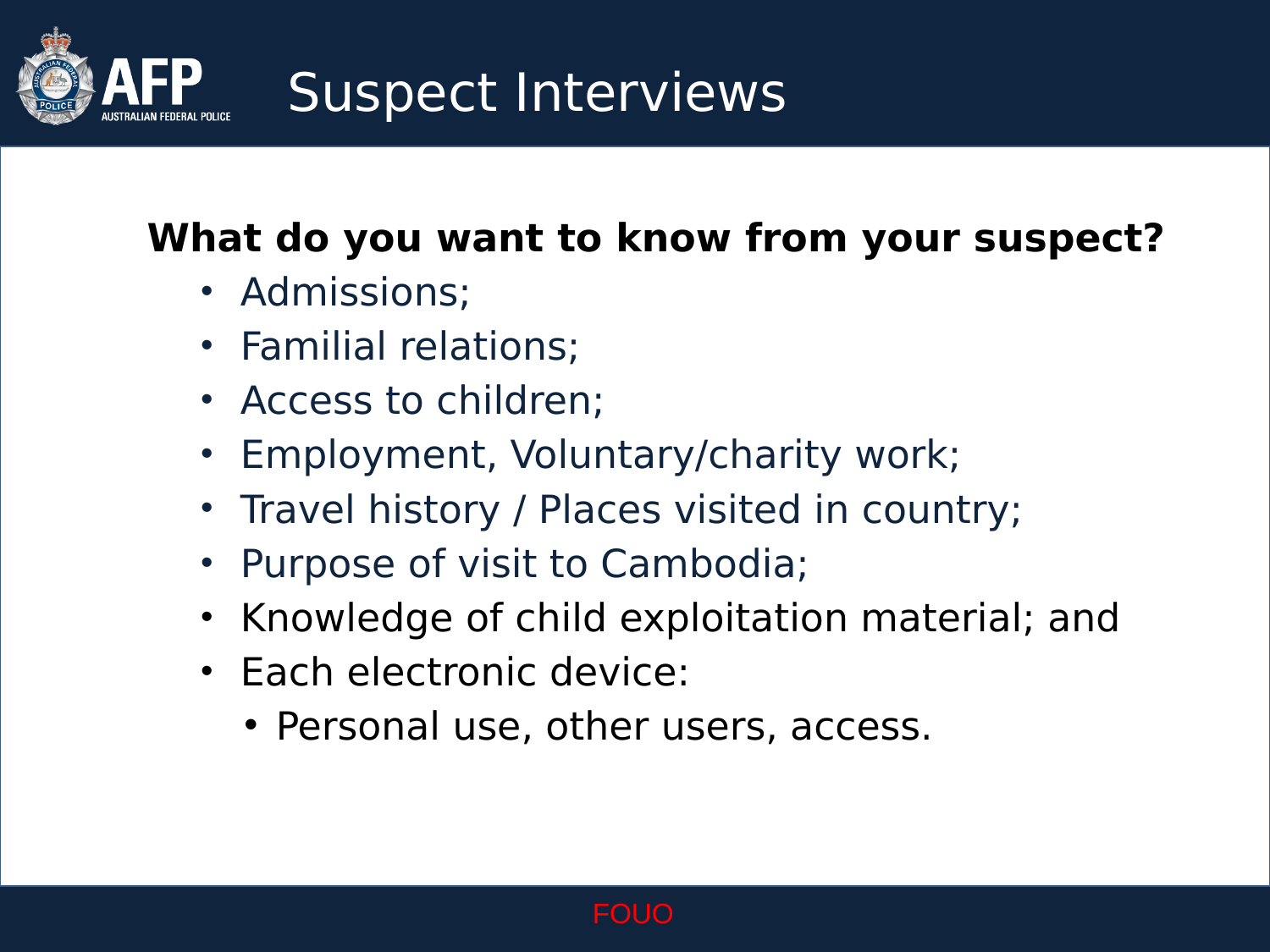

Suspect Interviews
What do you want to know from your suspect?
Admissions;
Familial relations;
Access to children;
Employment, Voluntary/charity work;
Travel history / Places visited in country;
Purpose of visit to Cambodia;
Knowledge of child exploitation material; and
Each electronic device:
Personal use, other users, access.